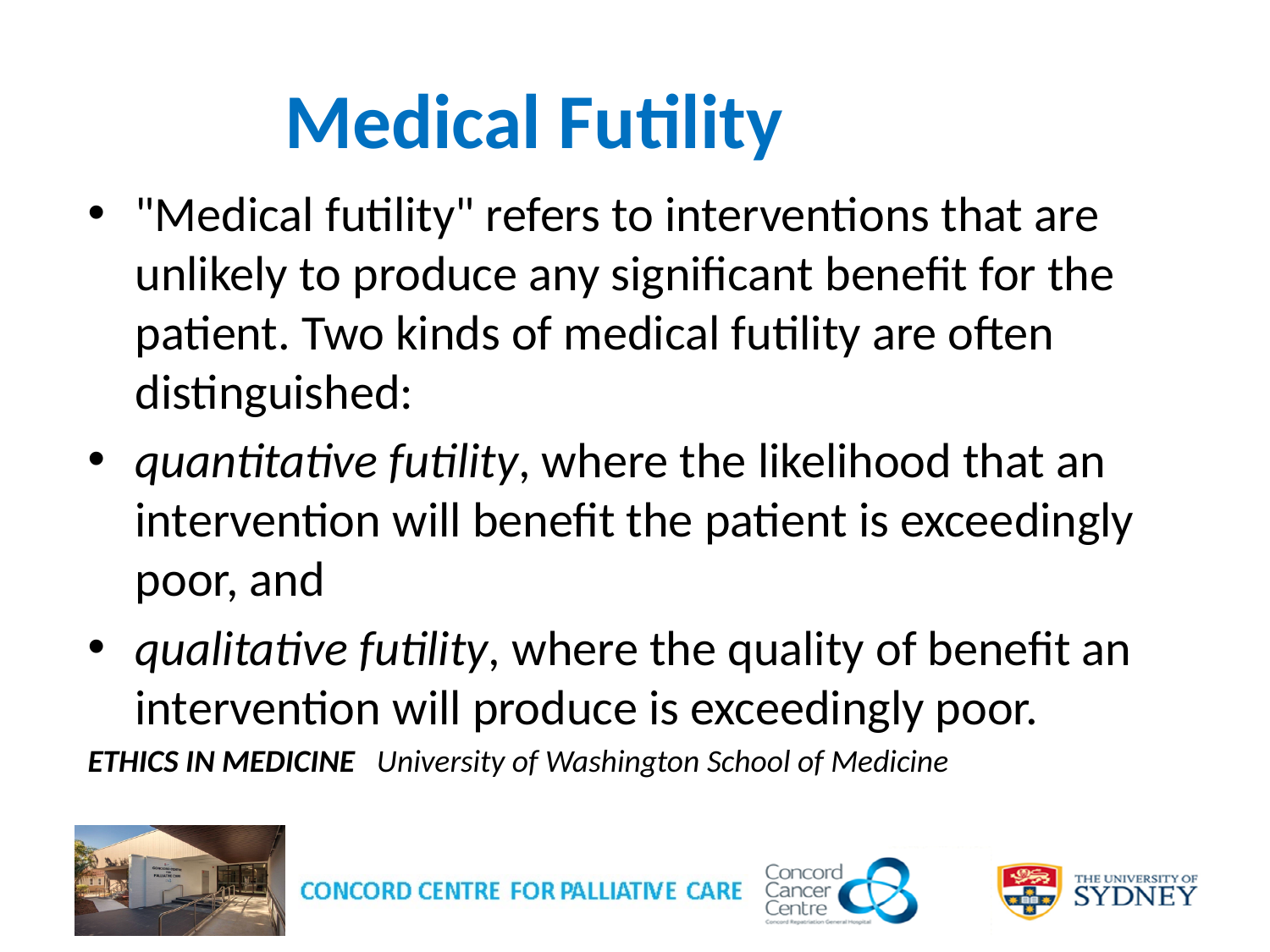

# Medical Futility
"Medical futility" refers to interventions that are unlikely to produce any significant benefit for the patient. Two kinds of medical futility are often distinguished:
quantitative futility, where the likelihood that an intervention will benefit the patient is exceedingly poor, and
qualitative futility, where the quality of benefit an intervention will produce is exceedingly poor.
ETHICS IN MEDICINE   University of Washington School of Medicine